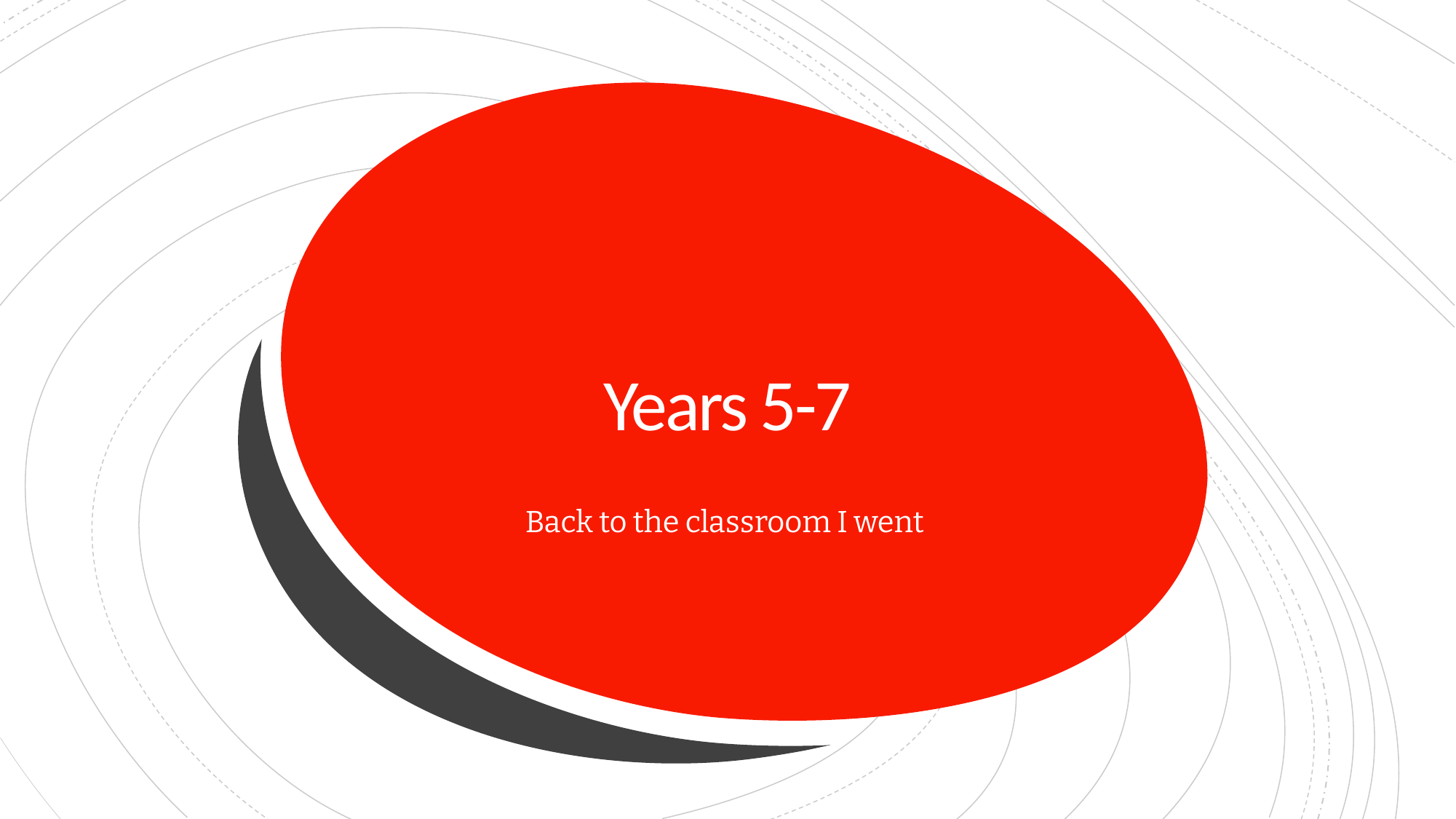

# Years 5-7

Back to the classroom I went